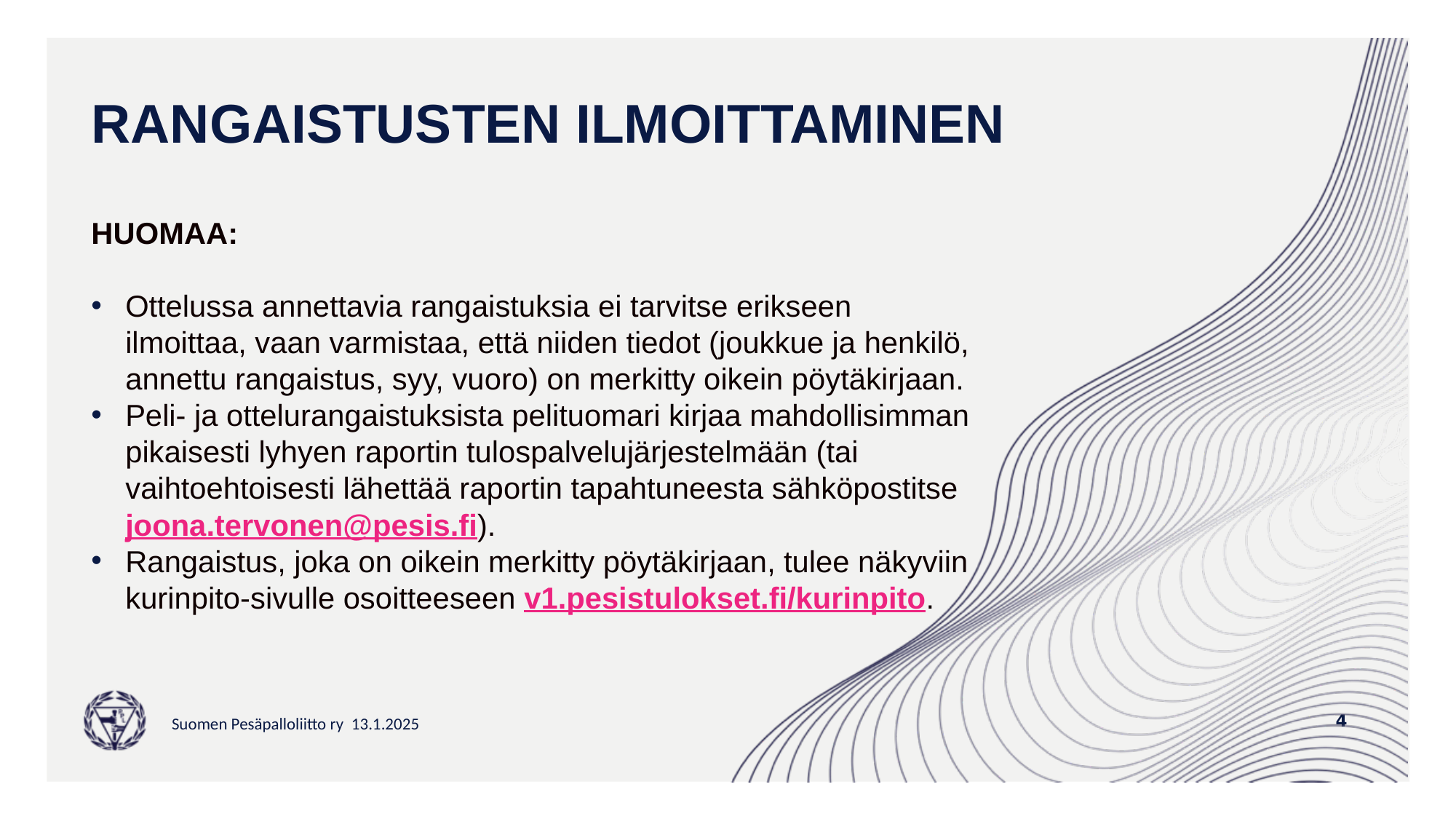

# RANGAISTUSTEN ILMOITTAMINEN
HUOMAA:
Ottelussa annettavia rangaistuksia ei tarvitse erikseen ilmoittaa, vaan varmistaa, että niiden tiedot (joukkue ja henkilö, annettu rangaistus, syy, vuoro) on merkitty oikein pöytäkirjaan.
Peli- ja ottelurangaistuksista pelituomari kirjaa mahdollisimman pikaisesti lyhyen raportin tulospalvelujärjestelmään (tai vaihtoehtoisesti lähettää raportin tapahtuneesta sähköpostitse joona.tervonen@pesis.fi).
Rangaistus, joka on oikein merkitty pöytäkirjaan, tulee näkyviin kurinpito-sivulle osoitteeseen v1.pesistulokset.fi/kurinpito.
4